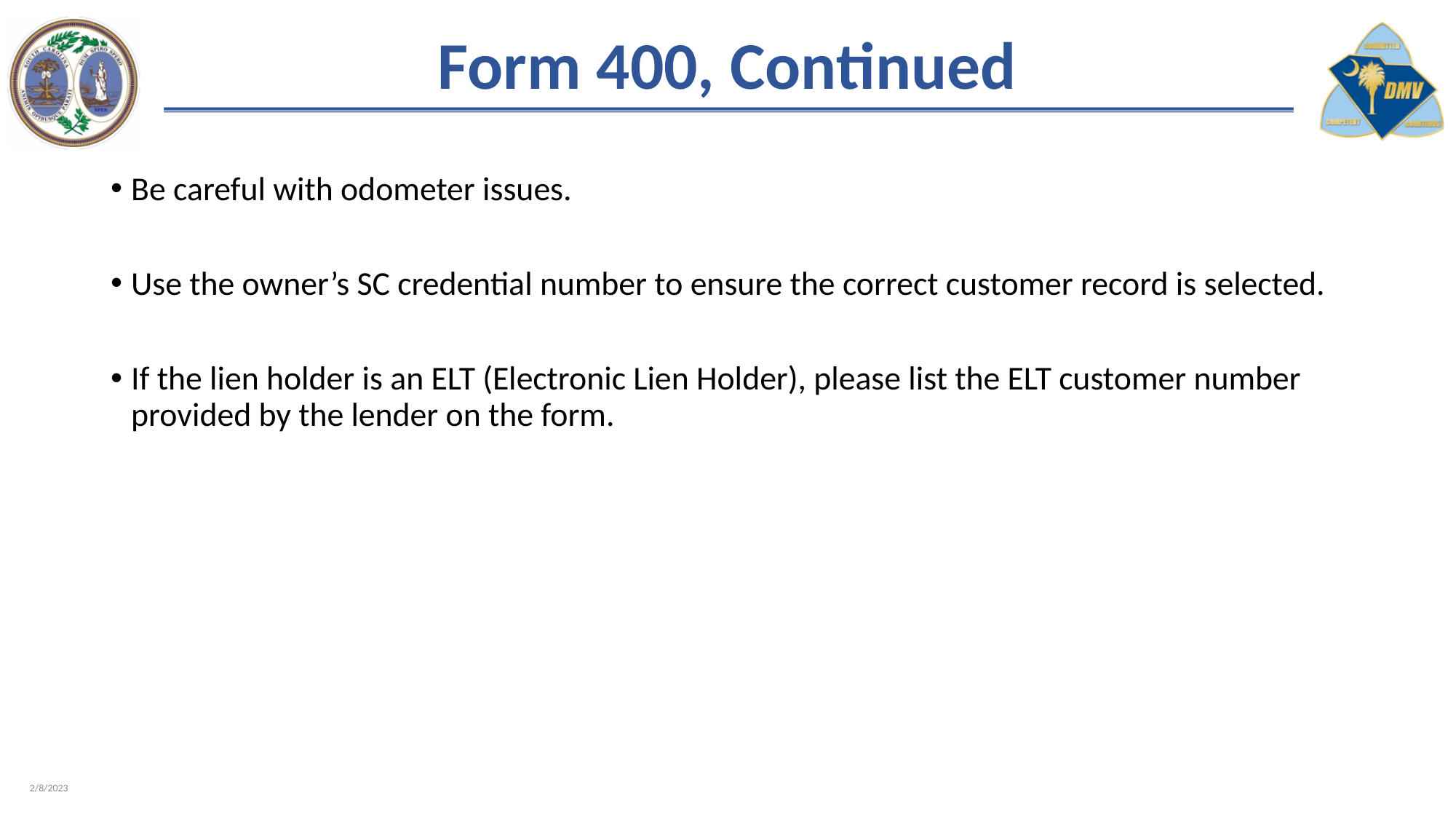

# Form 400, Continued
Be careful with odometer issues.

Use the owner’s SC credential number to ensure the correct customer record is selected.

If the lien holder is an ELT (Electronic Lien Holder), please list the ELT customer number provided by the lender on the form.

2/8/2023